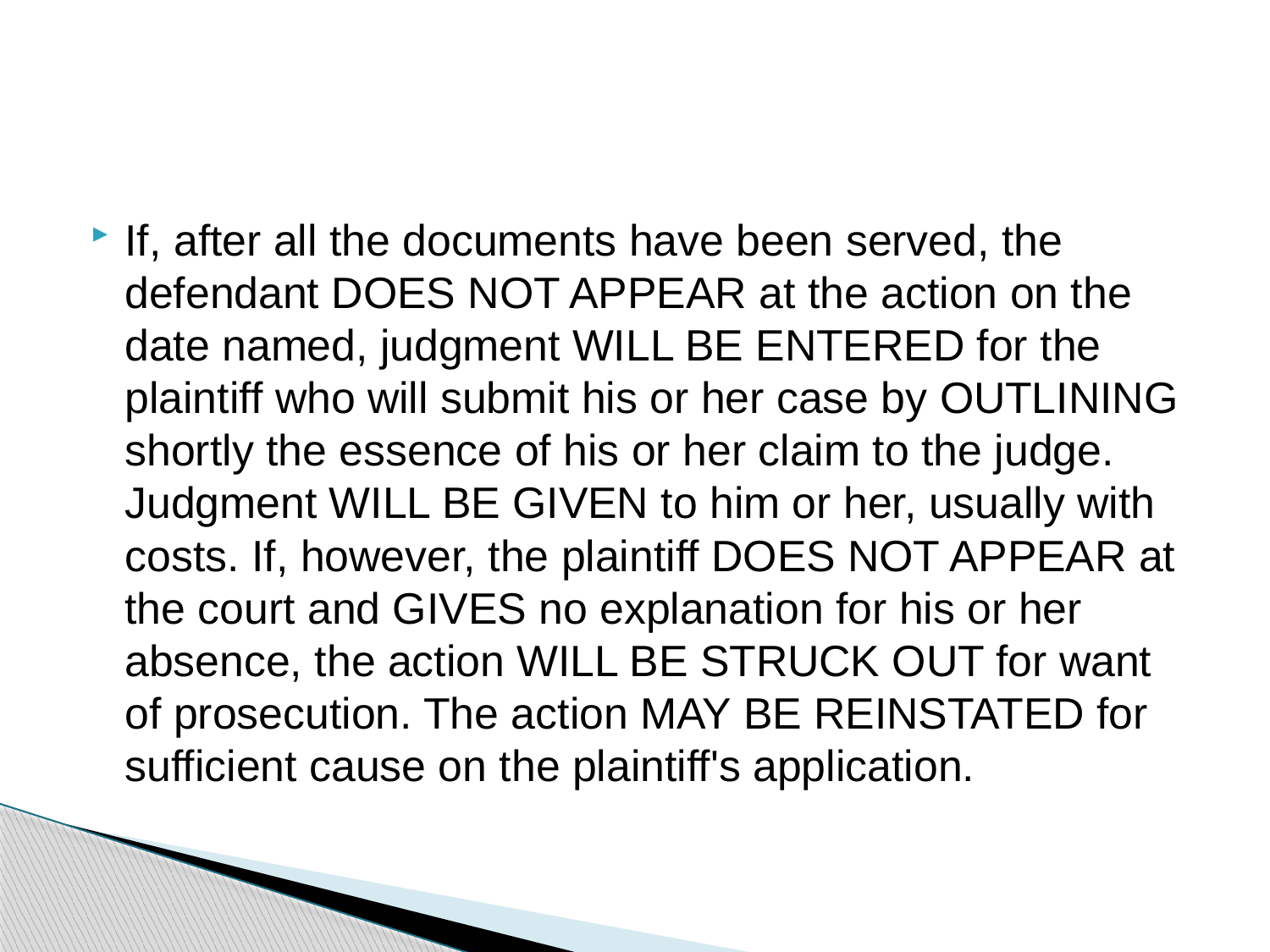

#
If, after all the documents have been served, the defendant DOES NOT APPEAR at the action on the date named, judgment WILL BE ENTERED for the plaintiff who will submit his or her case by OUTLINING shortly the essence of his or her claim to the judge. Judgment WILL BE GIVEN to him or her, usually with costs. If, however, the plaintiff DOES NOT APPEAR at the court and GIVES no explanation for his or her absence, the action WILL BE STRUCK OUT for want of prosecution. The action MAY BE REINSTATED for sufficient cause on the plaintiff's application.